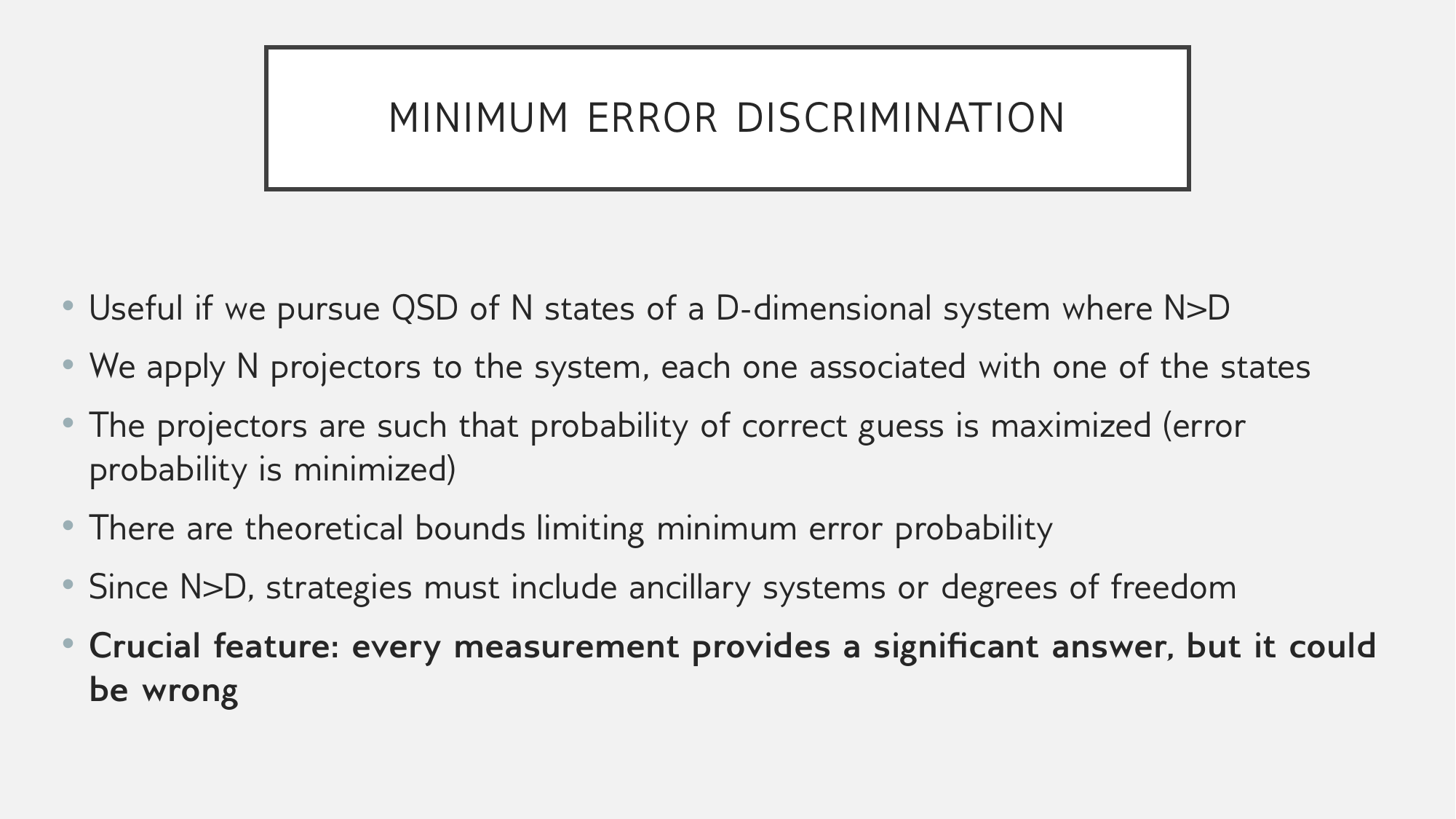

# Minimum error Discrimination
Useful if we pursue QSD of N states of a D-dimensional system where N>D
We apply N projectors to the system, each one associated with one of the states
The projectors are such that probability of correct guess is maximized (error probability is minimized)
There are theoretical bounds limiting minimum error probability
Since N>D, strategies must include ancillary systems or degrees of freedom
Crucial feature: every measurement provides a significant answer, but it could be wrong